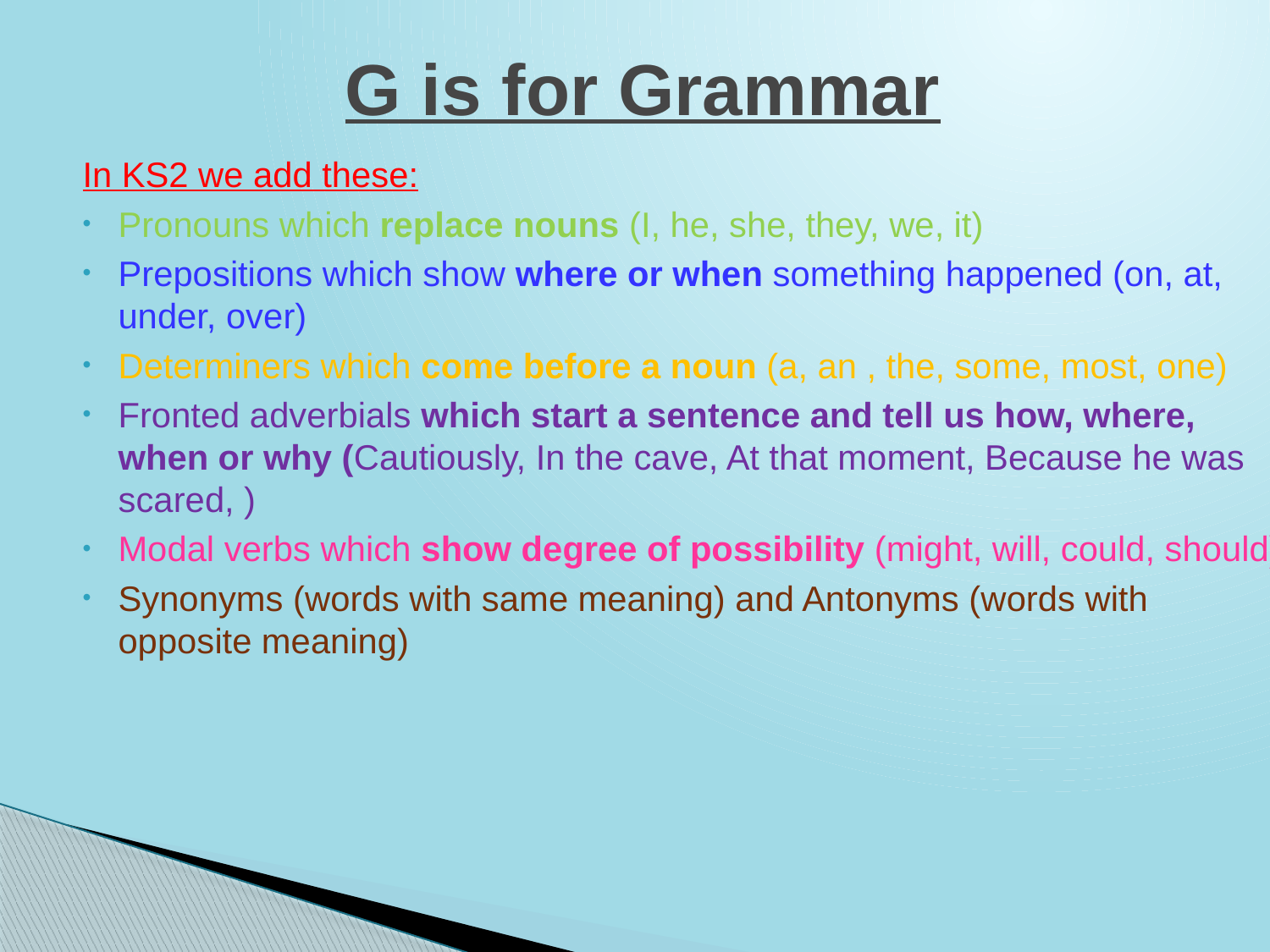

# G is for Grammar
In KS2 we add these:
Pronouns which replace nouns (I, he, she, they, we, it)
Prepositions which show where or when something happened (on, at, under, over)
Determiners which come before a noun (a, an , the, some, most, one)
Fronted adverbials which start a sentence and tell us how, where, when or why (Cautiously, In the cave, At that moment, Because he was scared, )
Modal verbs which show degree of possibility (might, will, could, should)
Synonyms (words with same meaning) and Antonyms (words with opposite meaning)